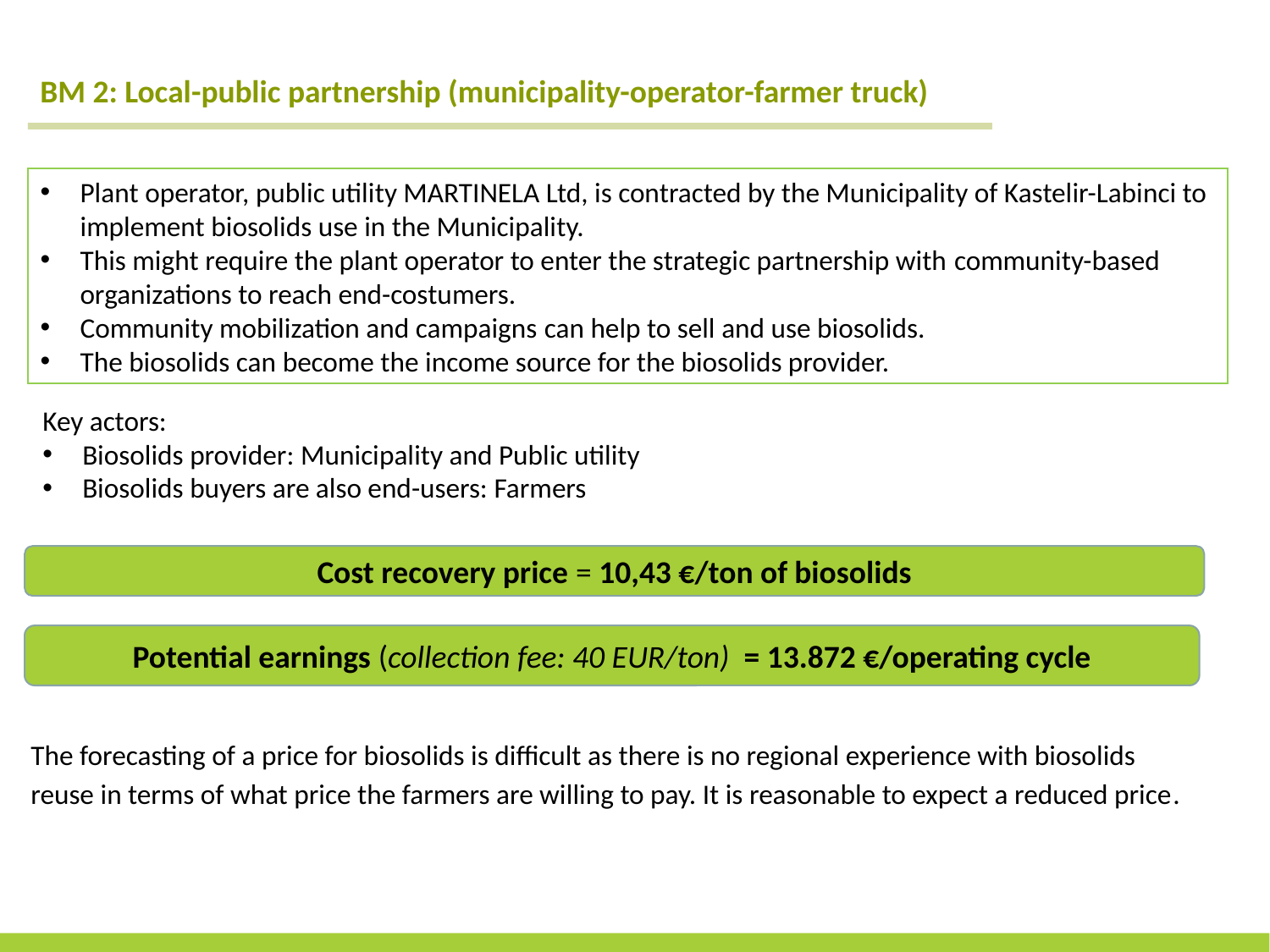

BM 2: Local-public partnership (municipality-operator-farmer truck)
Plant operator, public utility MARTINELA Ltd, is contracted by the Municipality of Kastelir-Labinci to implement biosolids use in the Municipality.
This might require the plant operator to enter the strategic partnership with community-based organizations to reach end-costumers.
Community mobilization and campaigns can help to sell and use biosolids.
The biosolids can become the income source for the biosolids provider.
Key actors:
Biosolids provider: Municipality and Public utility
Biosolids buyers are also end-users: Farmers
Cost recovery price = 10,43 €/ton of biosolids
Potential earnings (collection fee: 40 EUR/ton)  = 13.872 €/operating cycle
The forecasting of a price for biosolids is difficult as there is no regional experience with biosolids reuse in terms of what price the farmers are willing to pay. It is reasonable to expect a reduced price.